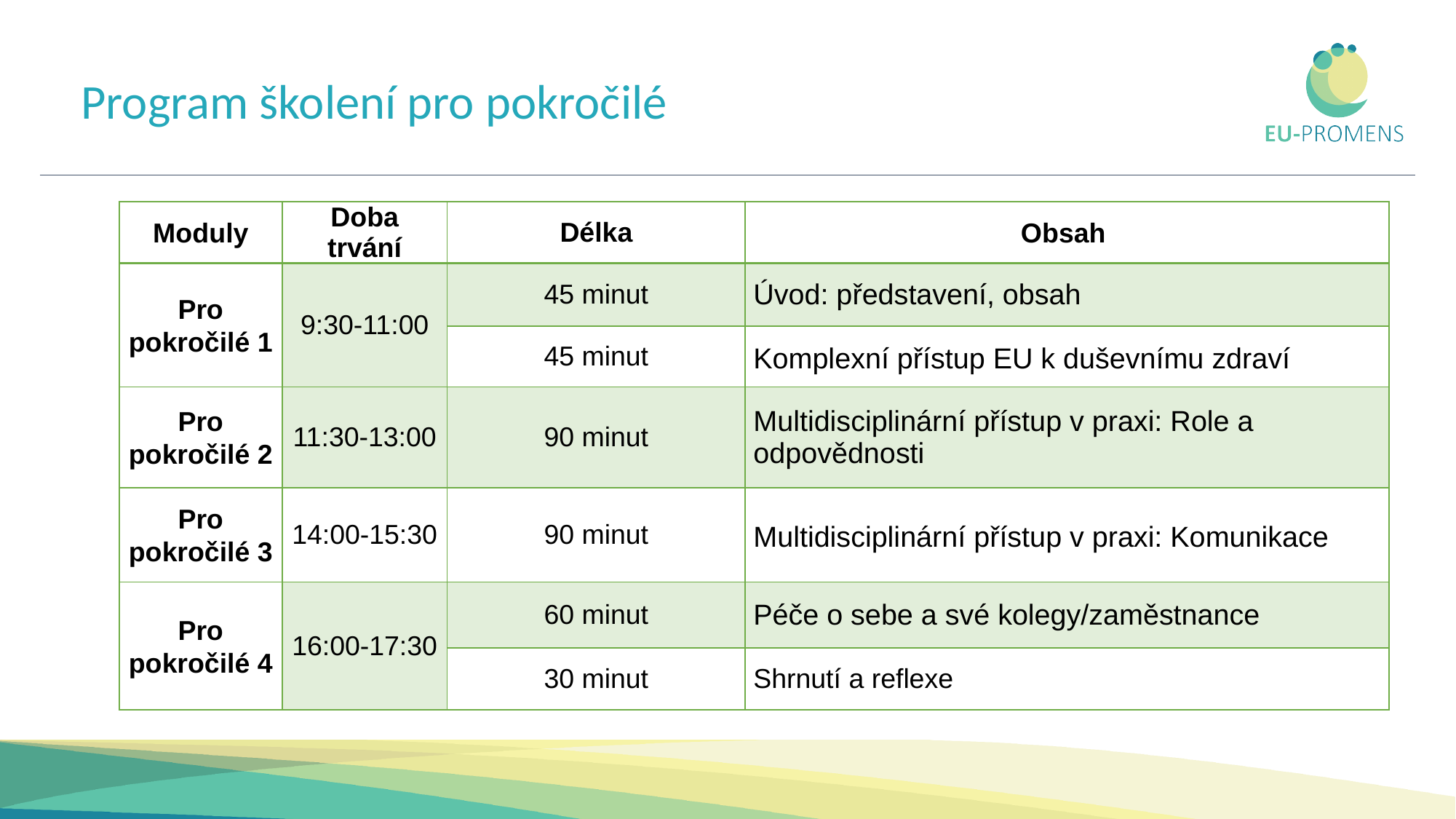

# Program školení pro pokročilé
| Moduly | Doba trvání | Délka | Obsah |
| --- | --- | --- | --- |
| Pro pokročilé 1 | 9:30-11:00 | 45 minut | Úvod: představení, obsah |
|  |  | 45 minut | Komplexní přístup EU k duševnímu zdraví |
| Pro pokročilé 2 | 11:30-13:00 | 90 minut | Multidisciplinární přístup v praxi: Role a odpovědnosti |
| Pro pokročilé 3 | 14:00-15:30 | 90 minut | Multidisciplinární přístup v praxi: Komunikace |
| Pro pokročilé 4 | 16:00-17:30 | 60 minut | Péče o sebe a své kolegy/zaměstnance |
|  |  | 30 minut | Shrnutí a reflexe |